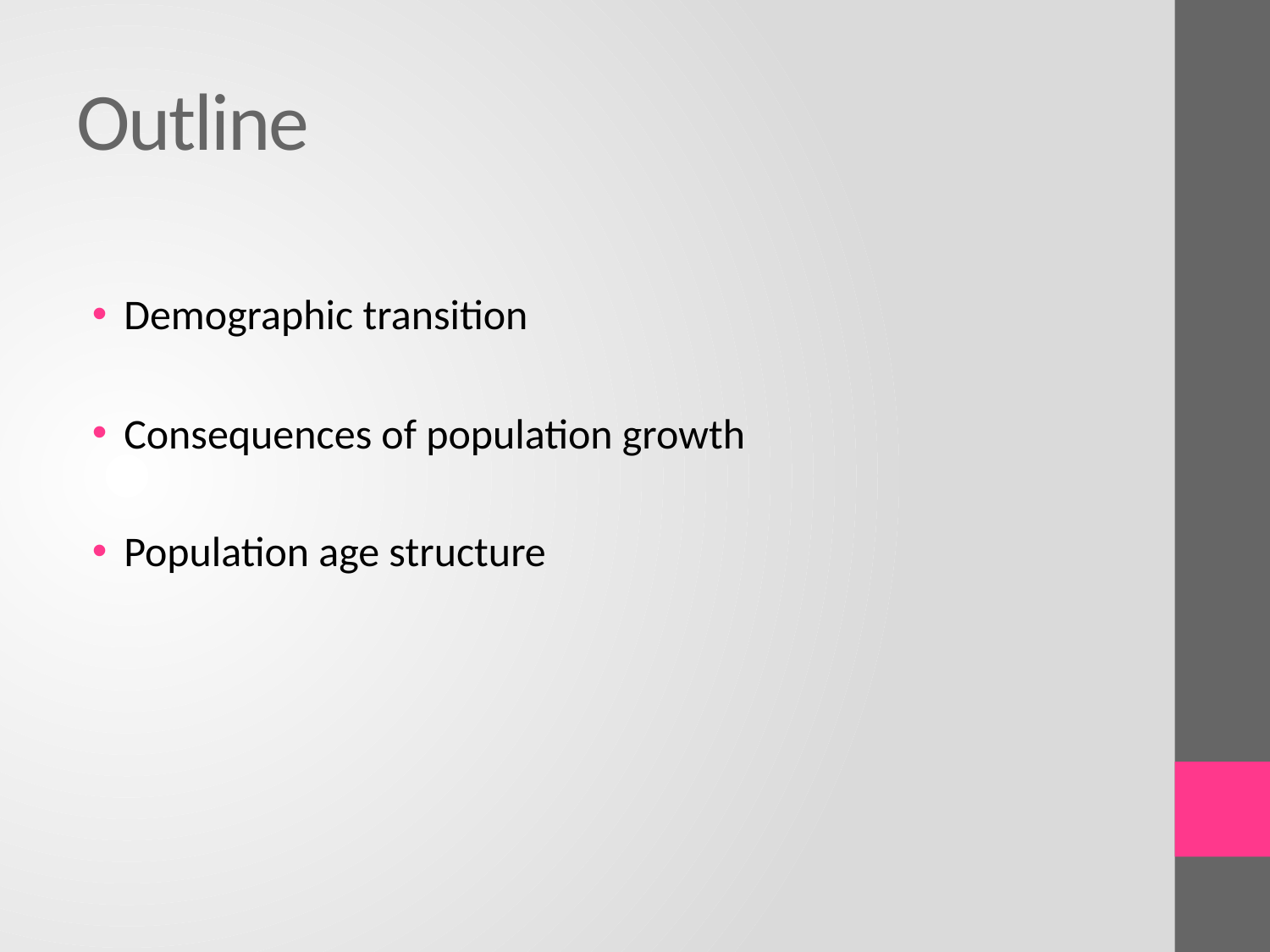

# Outline

Demographic transition

Consequences of population growth

Population age structure